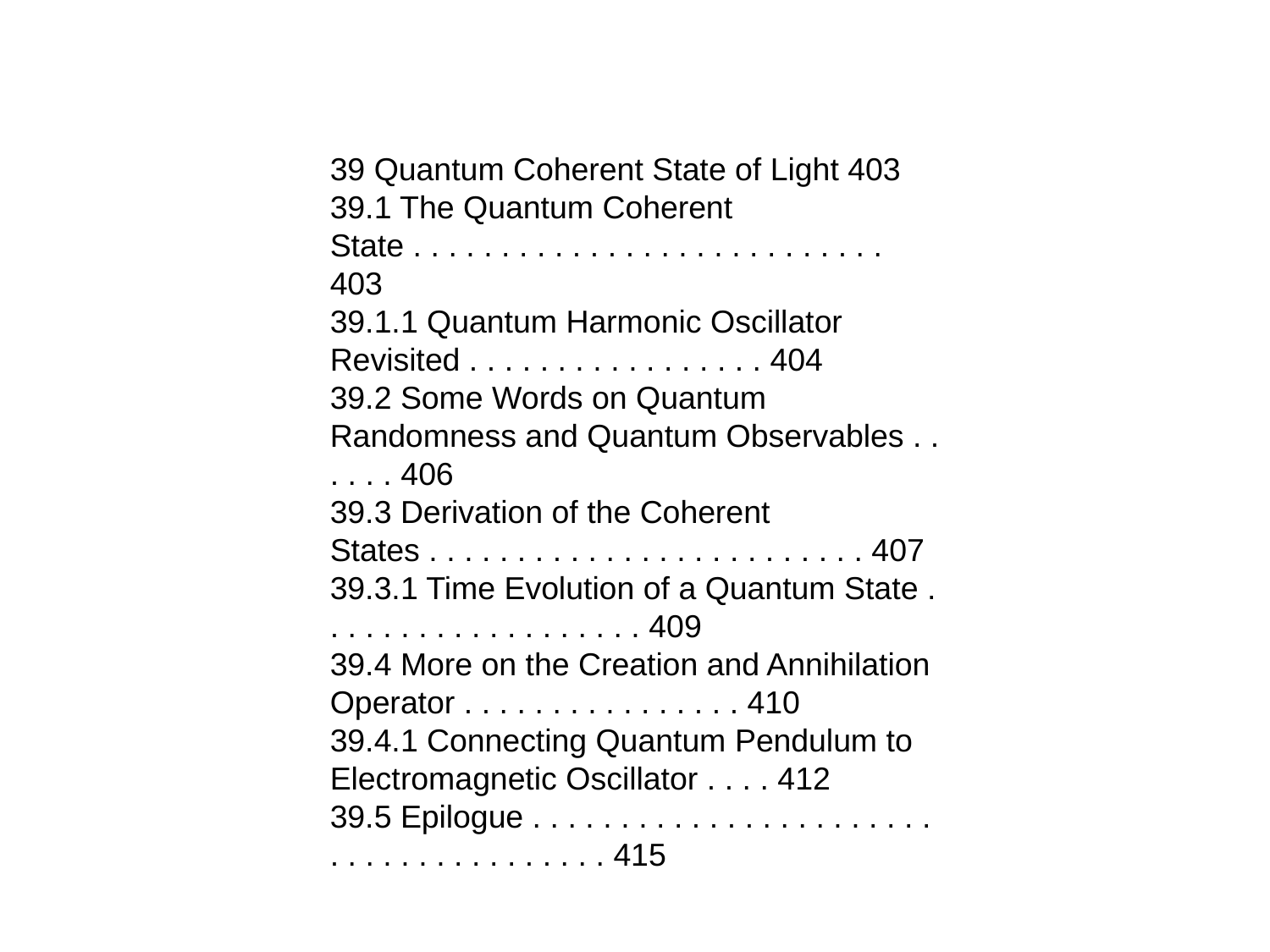

39 Quantum Coherent State of Light 403
39.1 The Quantum Coherent State . . . . . . . . . . . . . . . . . . . . . . . . . . . 403
39.1.1 Quantum Harmonic Oscillator Revisited . . . . . . . . . . . . . . . . . 404
39.2 Some Words on Quantum Randomness and Quantum Observables . . . . . . 406
39.3 Derivation of the Coherent States . . . . . . . . . . . . . . . . . . . . . . . . . 407
39.3.1 Time Evolution of a Quantum State . . . . . . . . . . . . . . . . . . . 409
39.4 More on the Creation and Annihilation Operator . . . . . . . . . . . . . . . . 410
39.4.1 Connecting Quantum Pendulum to Electromagnetic Oscillator . . . . 412
39.5 Epilogue . . . . . . . . . . . . . . . . . . . . . . . . . . . . . . . . . . . . . . . 415